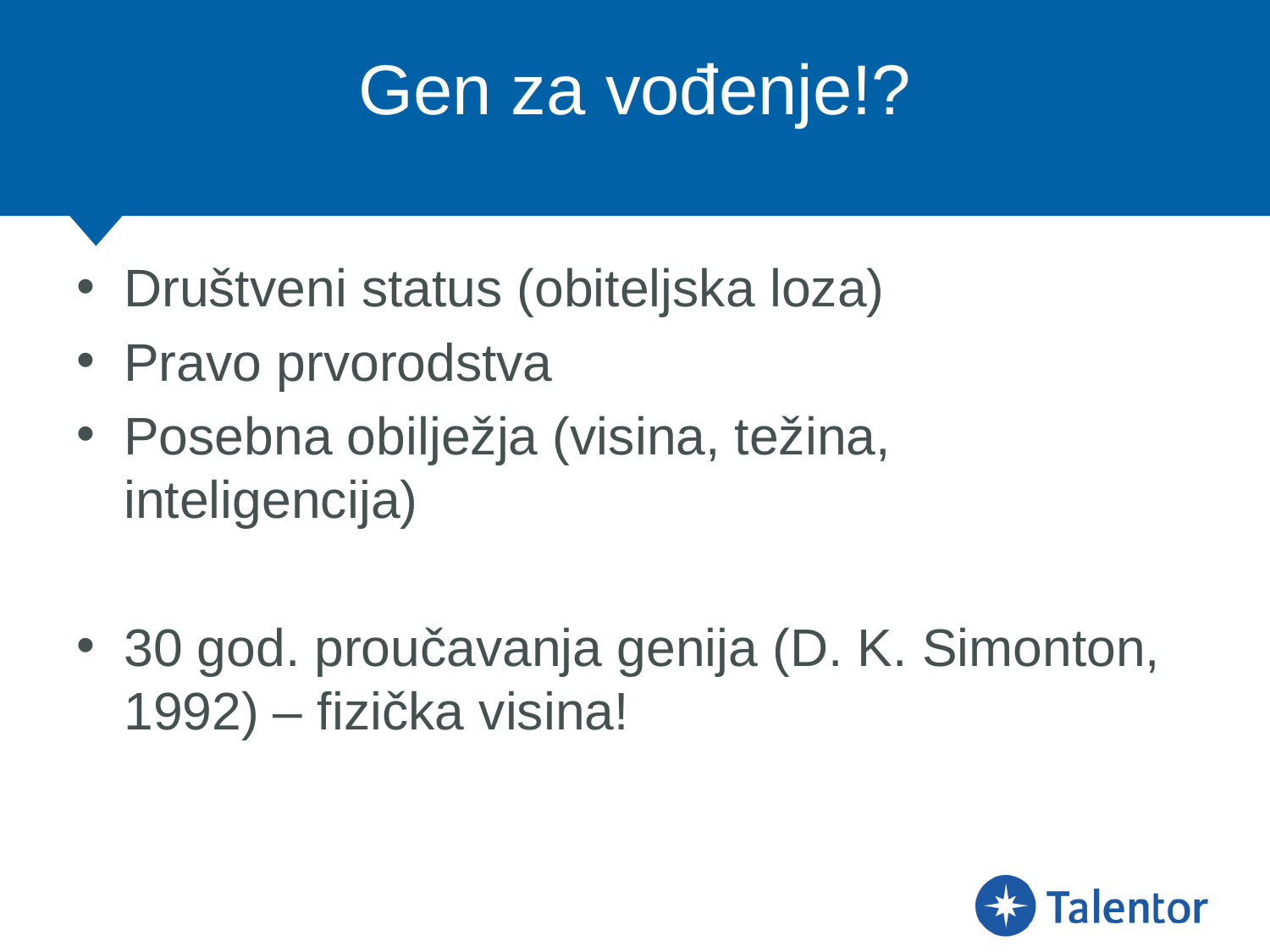

# Gen za vođenje!?
Društveni status (obiteljska loza)
Pravo prvorodstva
Posebna obilježja (visina, težina, inteligencija)

30 god. proučavanja genija (D. K. Simonton, 1992) – fizička visina!